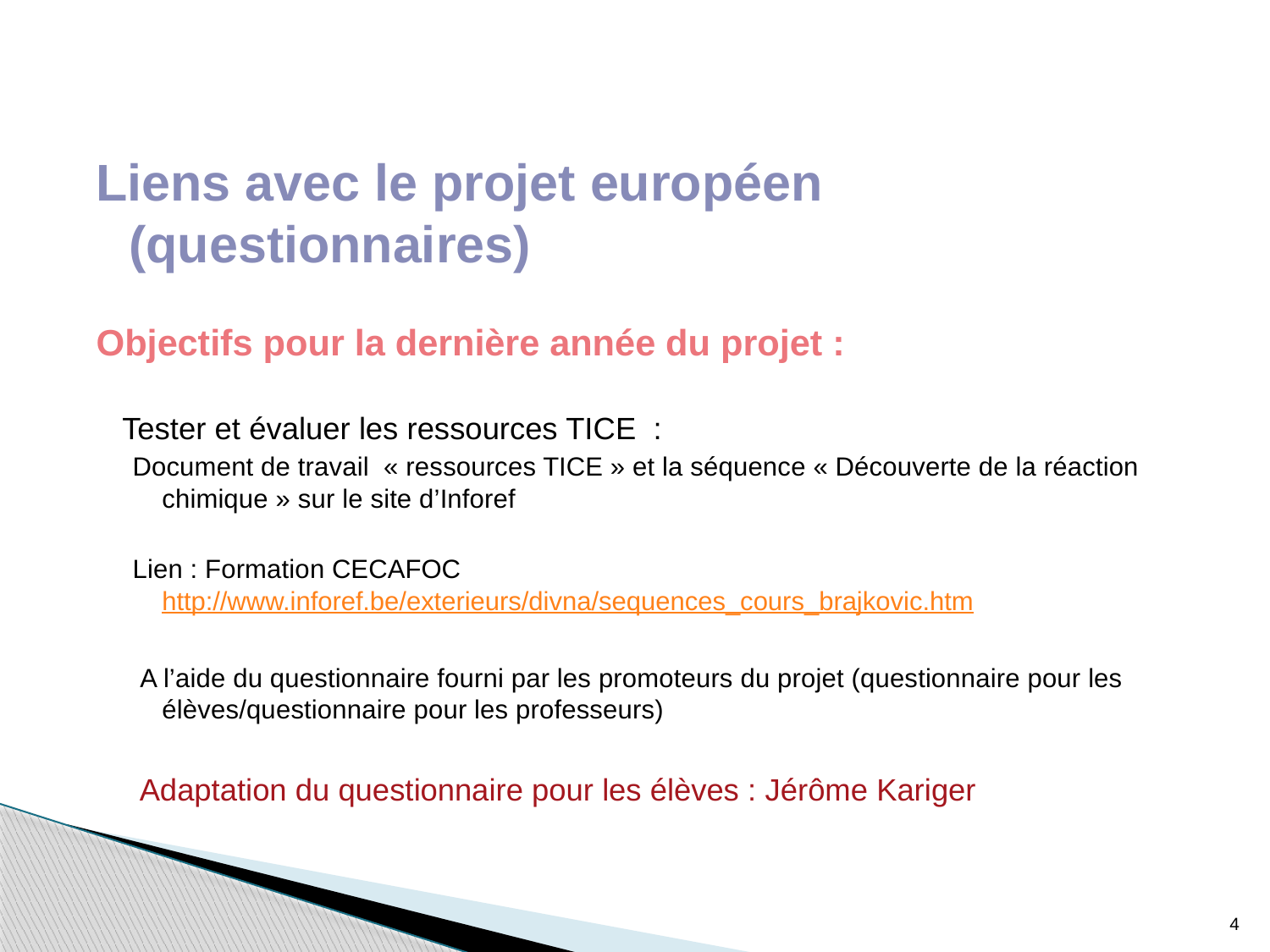

Liens avec le projet européen (questionnaires)

Objectifs pour la dernière année du projet :

   Tester et évaluer les ressources TICE  :
Document de travail  « ressources TICE » et la séquence « Découverte de la réaction chimique » sur le site d’Inforef

Lien : Formation CECAFOC http://www.inforef.be/exterieurs/divna/sequences_cours_brajkovic.htm

 A l’aide du questionnaire fourni par les promoteurs du projet (questionnaire pour les élèves/questionnaire pour les professeurs)

     Adaptation du questionnaire pour les élèves : Jérôme Kariger

4